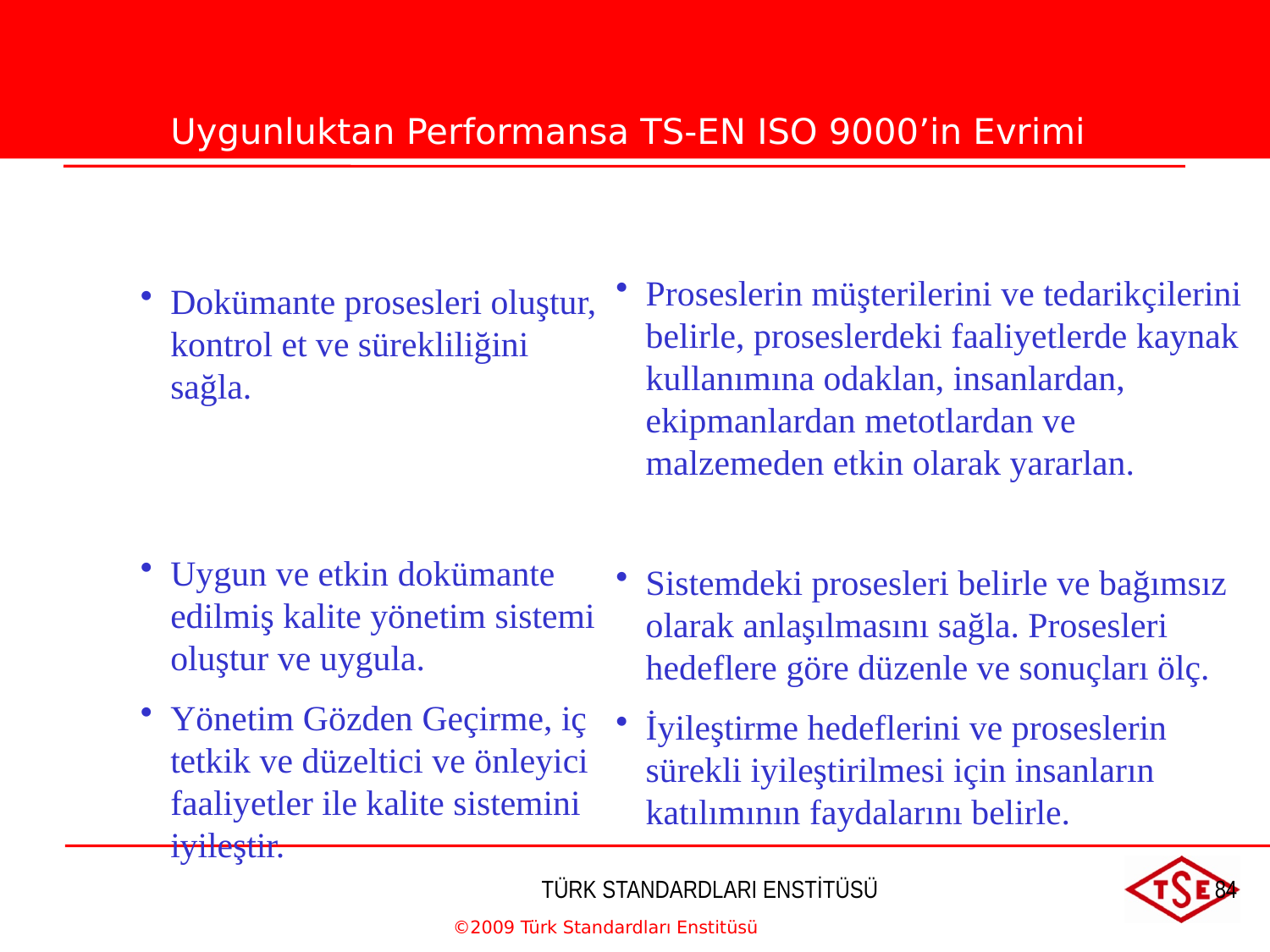

Uygunluktan Performansa TS-EN ISO 9000’in Evrimi
Uygunluktan Performansa ISO 9000’in Evrimi
Proseslerin müşterilerini ve tedarikçilerini belirle, proseslerdeki faaliyetlerde kaynak kullanımına odaklan, insanlardan, ekipmanlardan metotlardan ve malzemeden etkin olarak yararlan.

Sistemdeki prosesleri belirle ve bağımsız olarak anlaşılmasını sağla. Prosesleri hedeflere göre düzenle ve sonuçları ölç.
İyileştirme hedeflerini ve proseslerin sürekli iyileştirilmesi için insanların katılımının faydalarını belirle.
Dokümante prosesleri oluştur, kontrol et ve sürekliliğini sağla.
Uygun ve etkin dokümante edilmiş kalite yönetim sistemi oluştur ve uygula.
Yönetim Gözden Geçirme, iç tetkik ve düzeltici ve önleyici faaliyetler ile kalite sistemini iyileştir.

©2009 Türk Standardları Enstitüsü
TÜRK STANDARDLARI ENSTİTÜSÜ
84